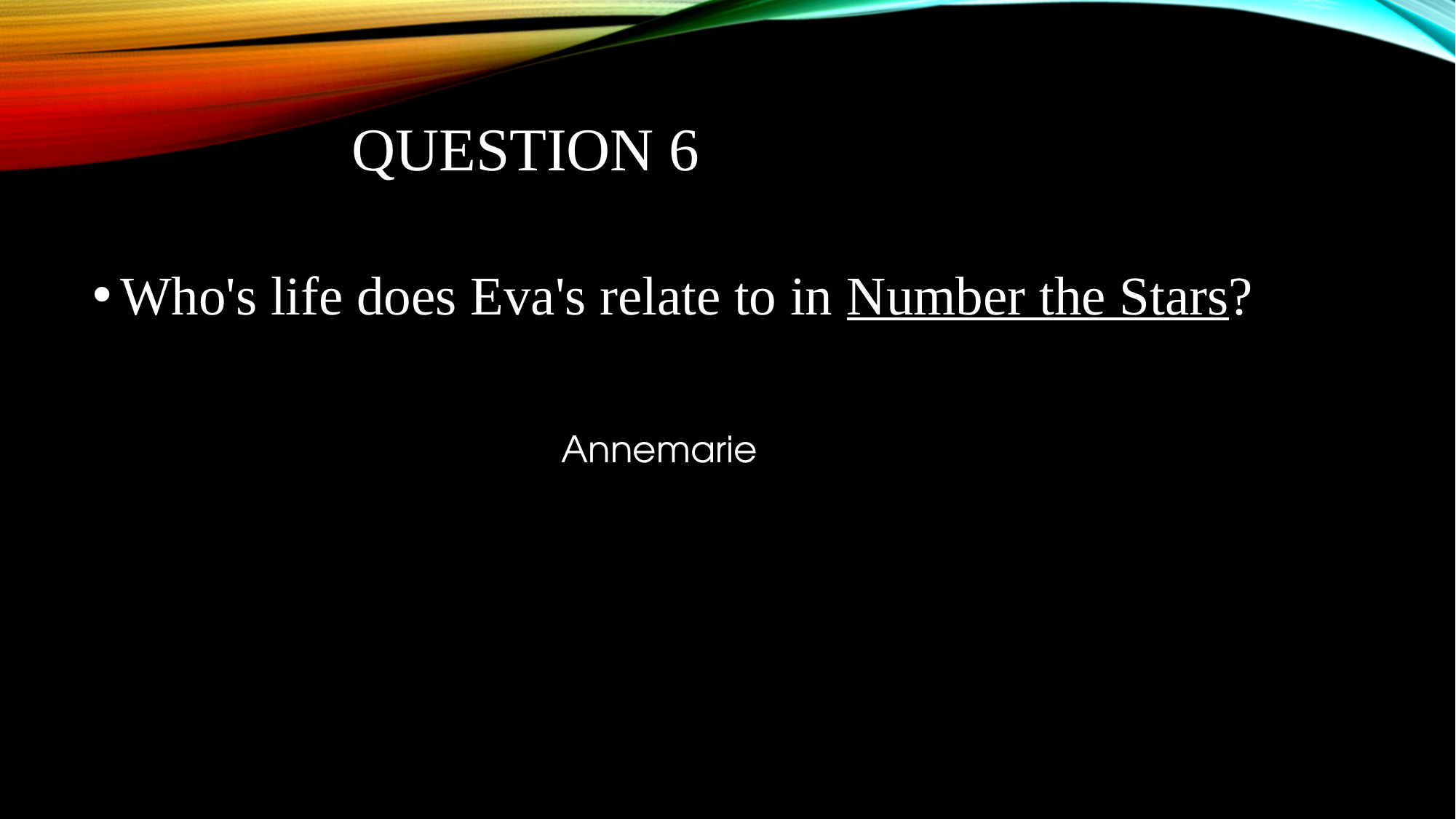

# QUESTION 6
Who's life does Eva's relate to in Number the Stars?

Annemarie